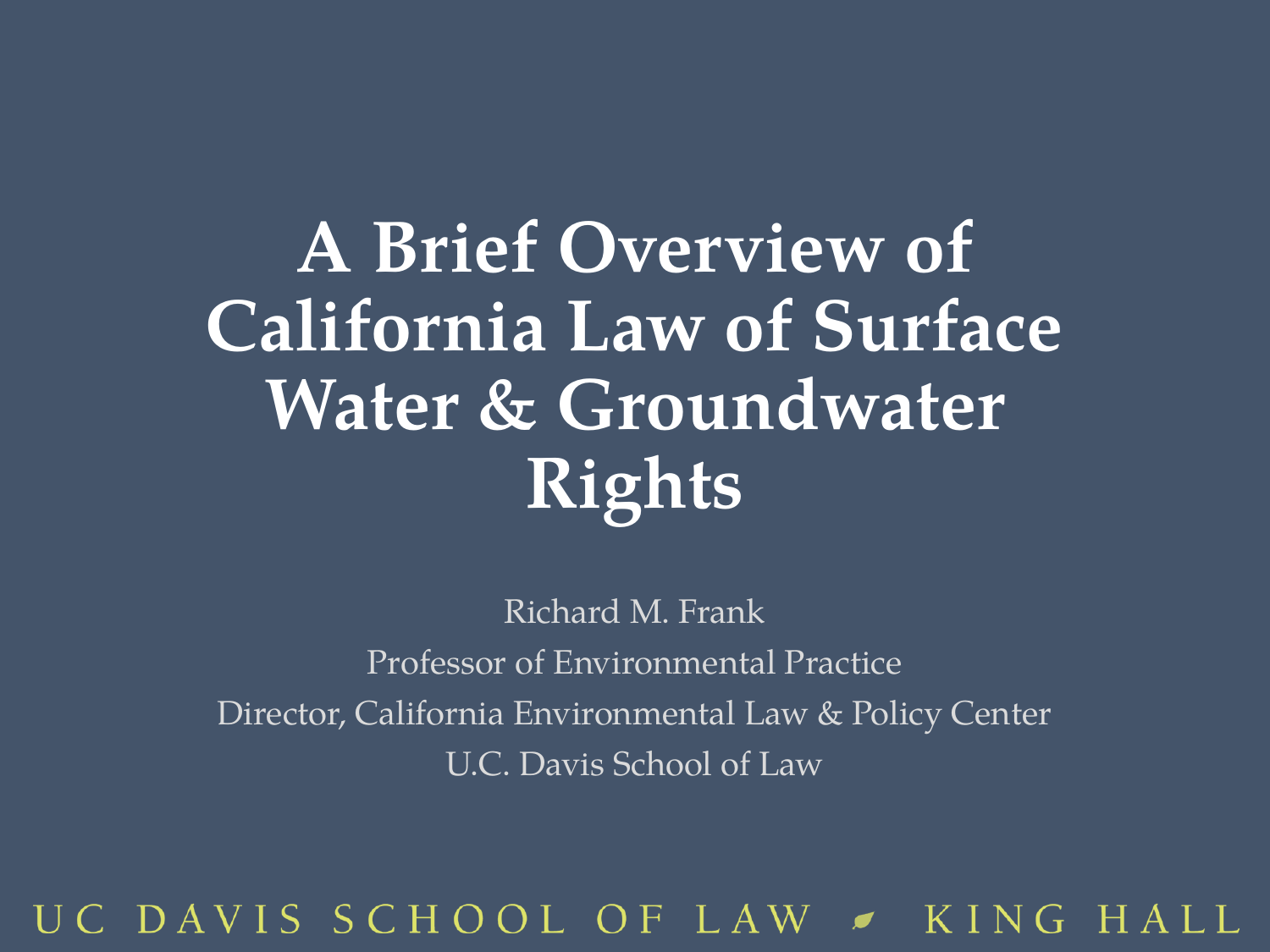

# A Brief Overview of California Law of Surface Water & Groundwater Rights
Richard M. Frank
Professor of Environmental Practice
Director, California Environmental Law & Policy Center
U.C. Davis School of Law